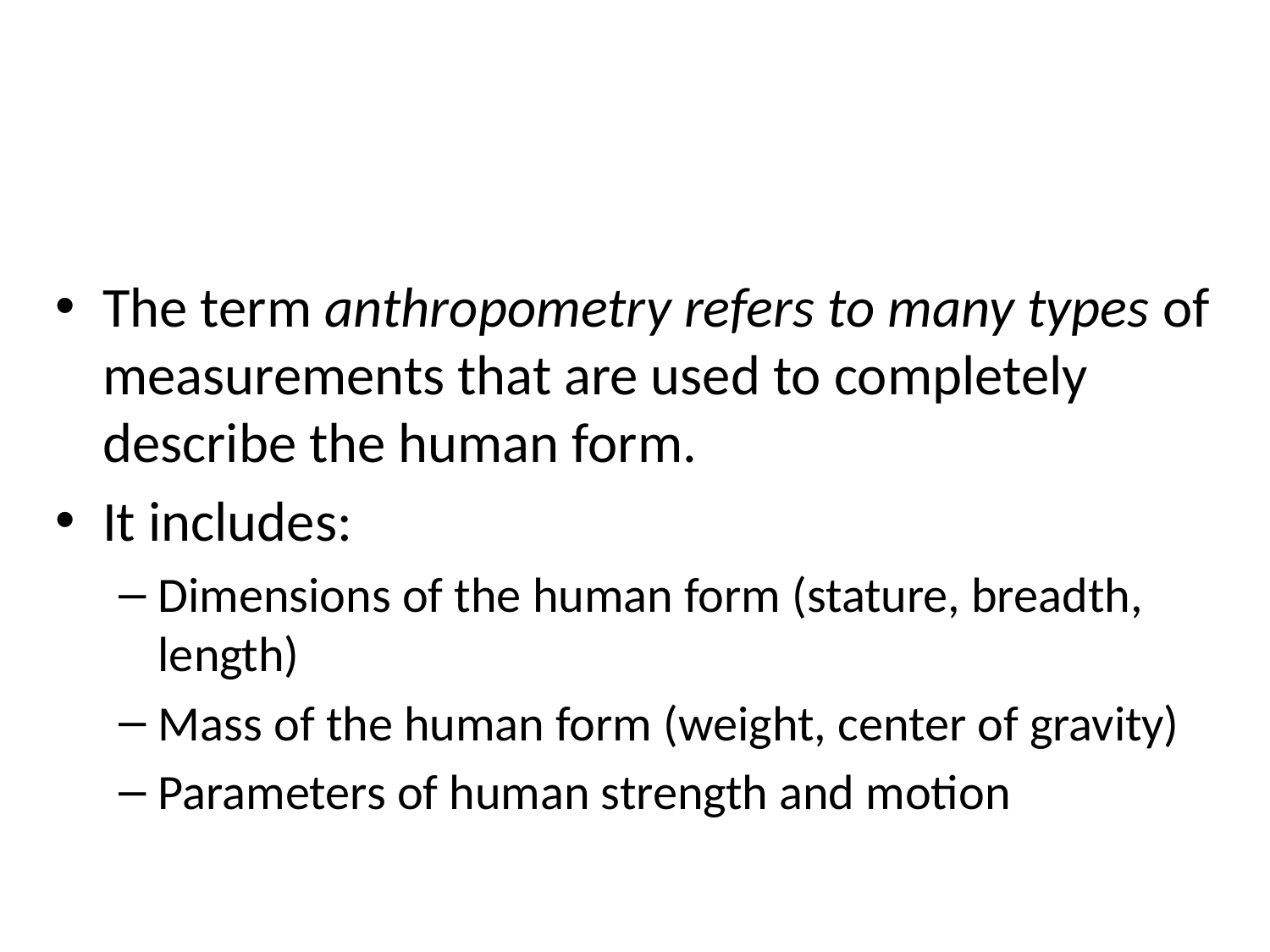

The term anthropometry refers to many types of measurements that are used to completely describe the human form.
It includes:
Dimensions of the human form (stature, breadth, length)
Mass of the human form (weight, center of gravity)
Parameters of human strength and motion